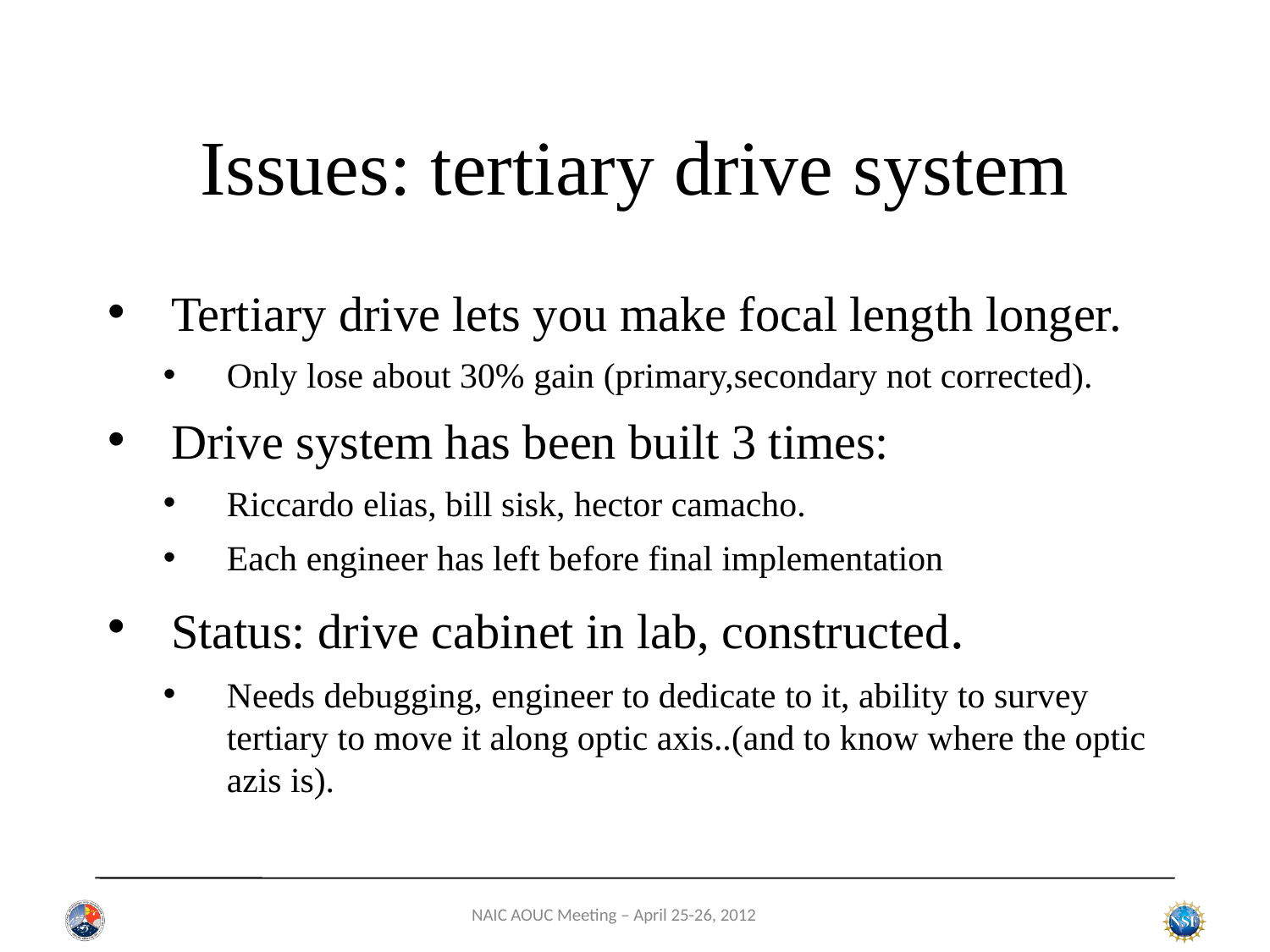

# Issues: tertiary drive system
Tertiary drive lets you make focal length longer.
Only lose about 30% gain (primary,secondary not corrected).
Drive system has been built 3 times:
Riccardo elias, bill sisk, hector camacho.
Each engineer has left before final implementation
Status: drive cabinet in lab, constructed.
Needs debugging, engineer to dedicate to it, ability to survey tertiary to move it along optic axis..(and to know where the optic azis is).